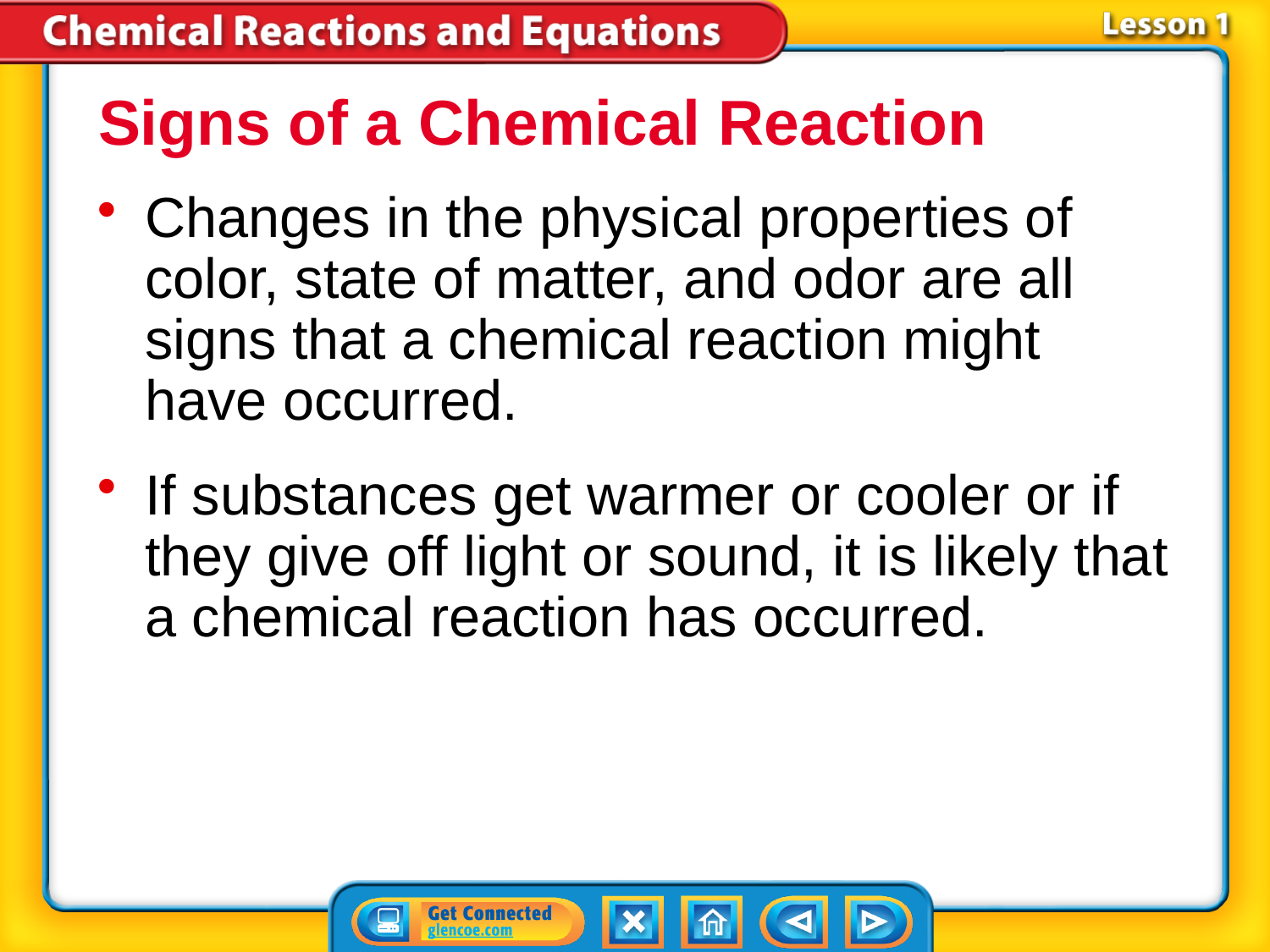

Signs of a Chemical Reaction
Changes in the physical properties of color, state of matter, and odor are all signs that a chemical reaction might have occurred.
If substances get warmer or cooler or if they give off light or sound, it is likely that a chemical reaction has occurred.
# Lesson 1-2